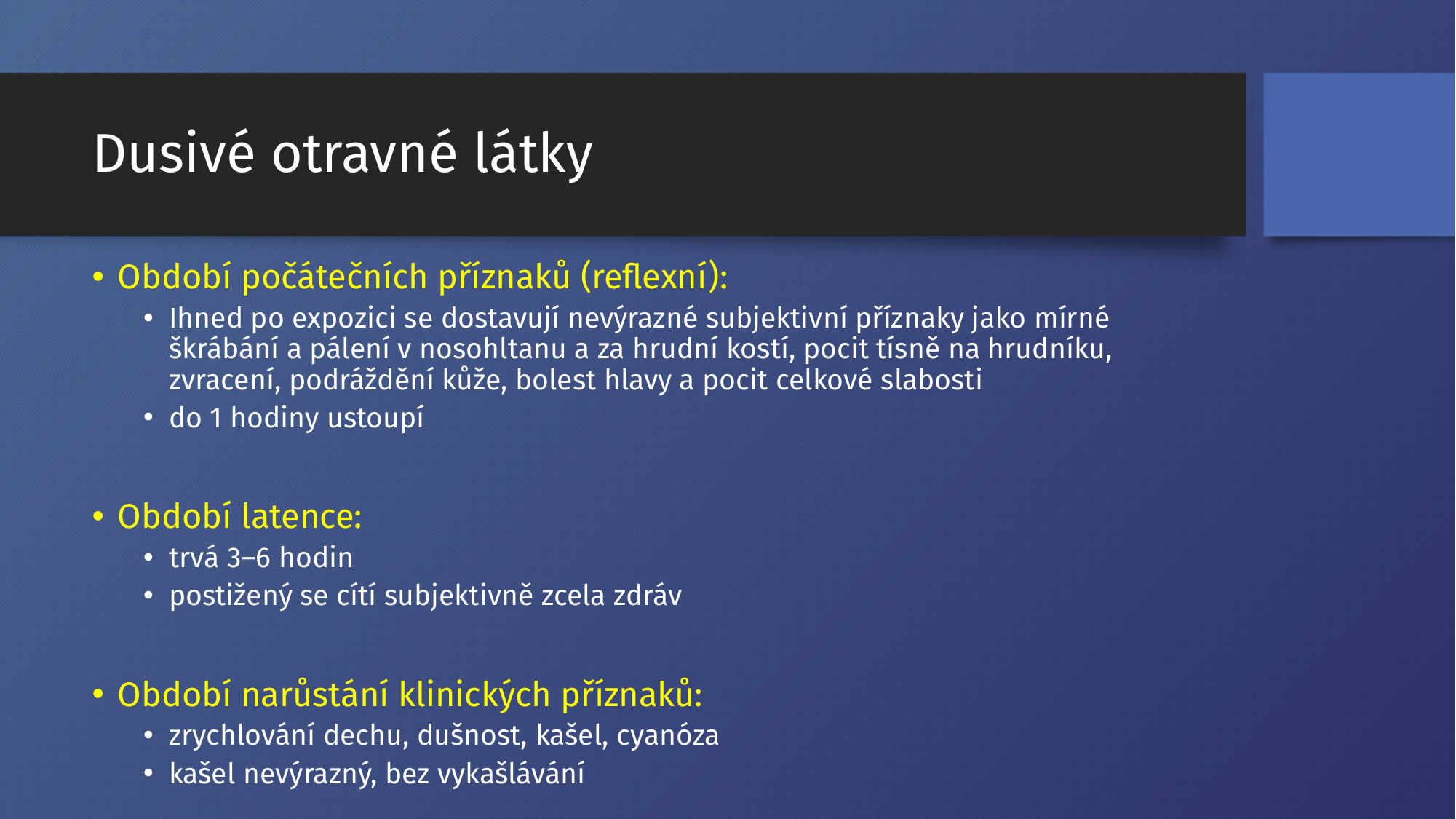

# Dusivé otravné látky
Období počátečních příznaků (reflexní):
Ihned po expozici se dostavují nevýrazné subjektivní příznaky jako mírné škrábání a pálení v nosohltanu a za hrudní kostí, pocit tísně na hrudníku, zvracení, podráždění kůže, bolest hlavy a pocit celkové slabosti
do 1 hodiny ustoupí

Období latence:
trvá 3–6 hodin
postižený se cítí subjektivně zcela zdráv

Období narůstání klinických příznaků:
zrychlování dechu, dušnost, kašel, cyanóza
kašel nevýrazný, bez vykašlávání